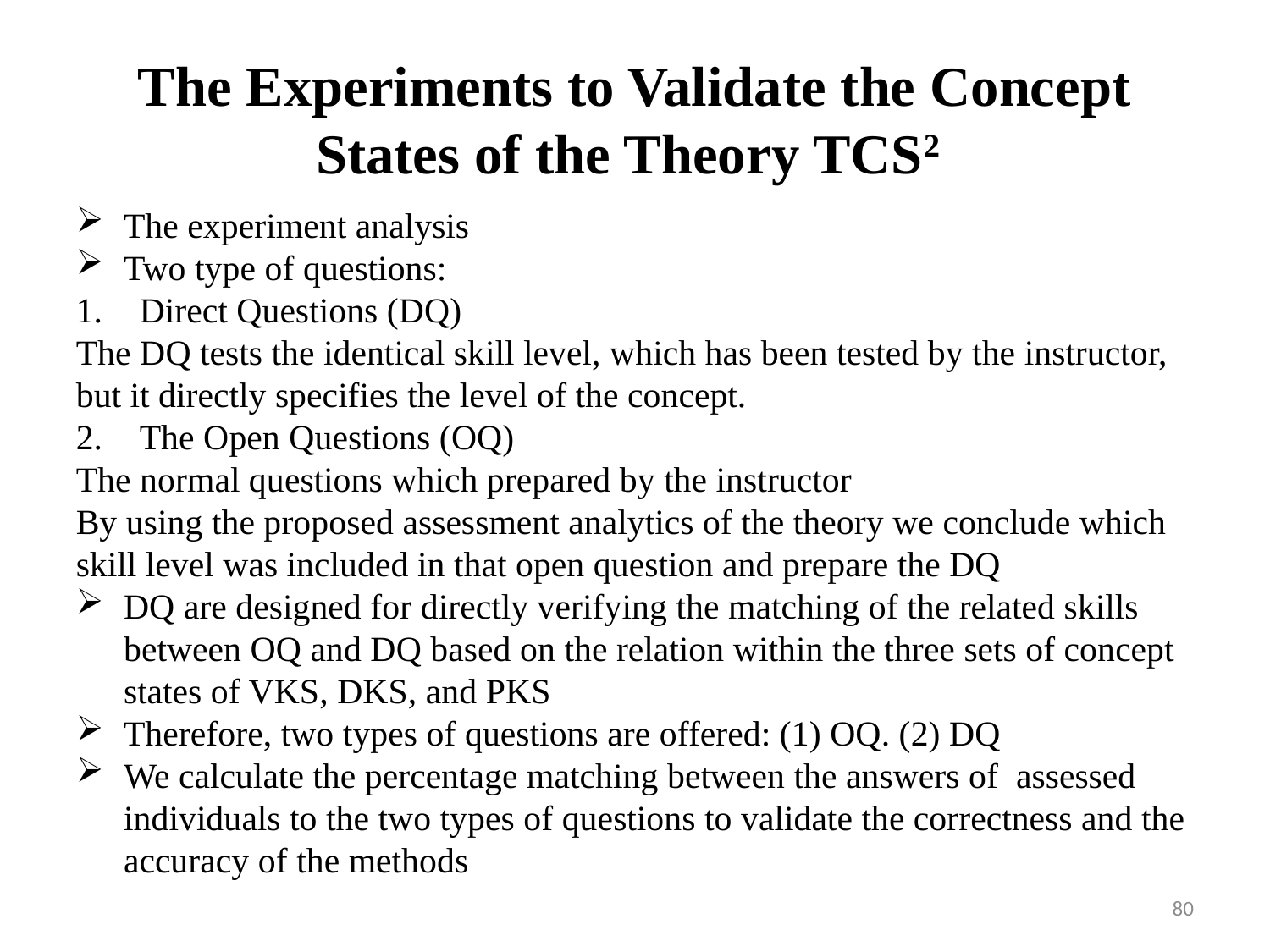

The Experiments to Validate the Concept States of the Theory TCS2
The experiment analysis
Two type of questions:
Direct Questions (DQ)
The DQ tests the identical skill level, which has been tested by the instructor, but it directly specifies the level of the concept.
The Open Questions (OQ)
The normal questions which prepared by the instructor
By using the proposed assessment analytics of the theory we conclude which skill level was included in that open question and prepare the DQ
DQ are designed for directly verifying the matching of the related skills between OQ and DQ based on the relation within the three sets of concept states of VKS, DKS, and PKS
Therefore, two types of questions are offered: (1) OQ. (2) DQ
We calculate the percentage matching between the answers of  assessed individuals to the two types of questions to validate the correctness and the accuracy of the methods
80